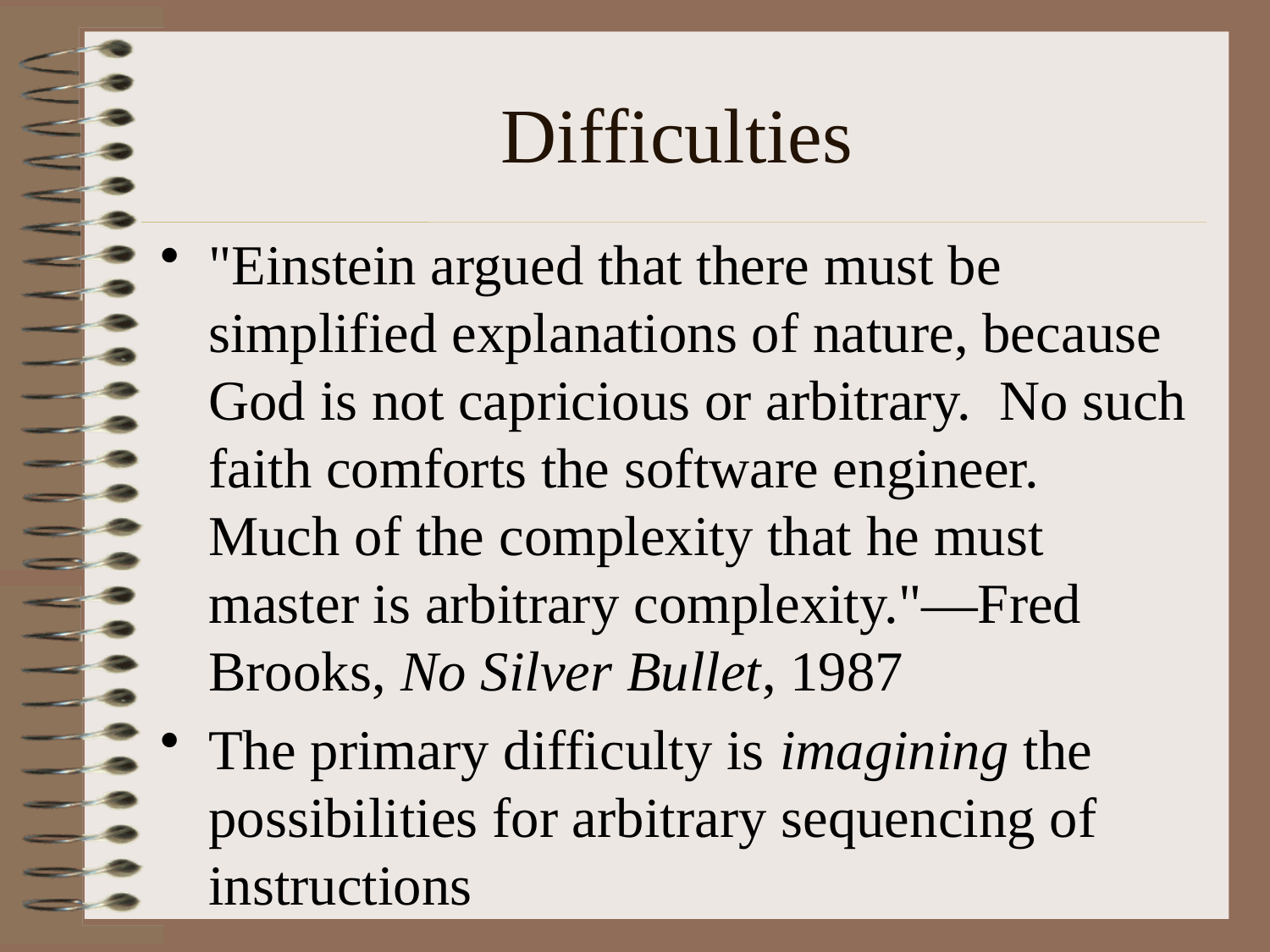

# Difficulties
"Einstein argued that there must be simplified explanations of nature, because God is not capricious or arbitrary.  No such faith comforts the software engineer.  Much of the complexity that he must master is arbitrary complexity."—Fred Brooks, No Silver Bullet, 1987
The primary difficulty is imagining the possibilities for arbitrary sequencing of instructions